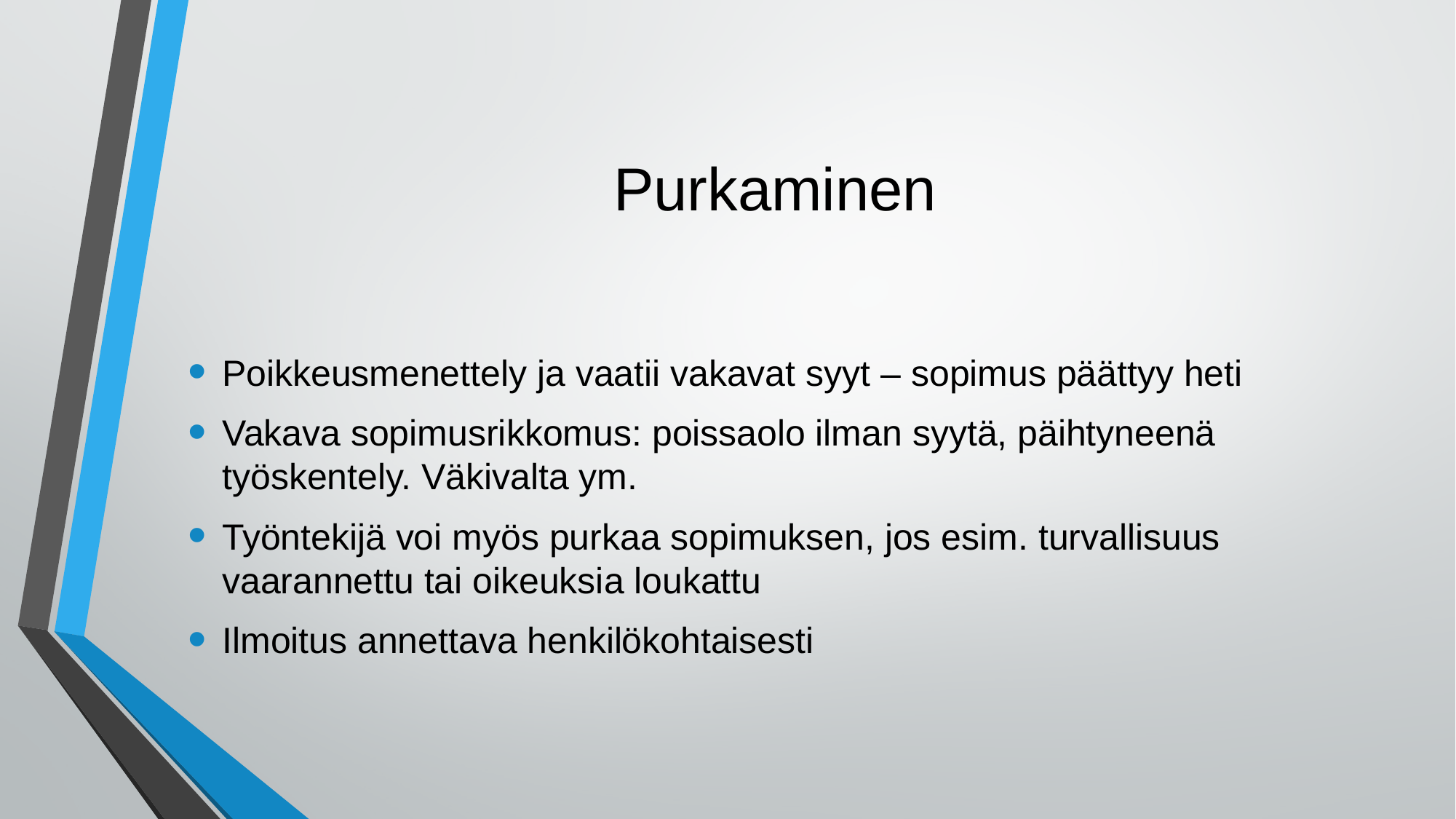

# Purkaminen
Poikkeusmenettely ja vaatii vakavat syyt – sopimus päättyy heti
Vakava sopimusrikkomus: poissaolo ilman syytä, päihtyneenä työskentely. Väkivalta ym.
Työntekijä voi myös purkaa sopimuksen, jos esim. turvallisuus vaarannettu tai oikeuksia loukattu
Ilmoitus annettava henkilökohtaisesti